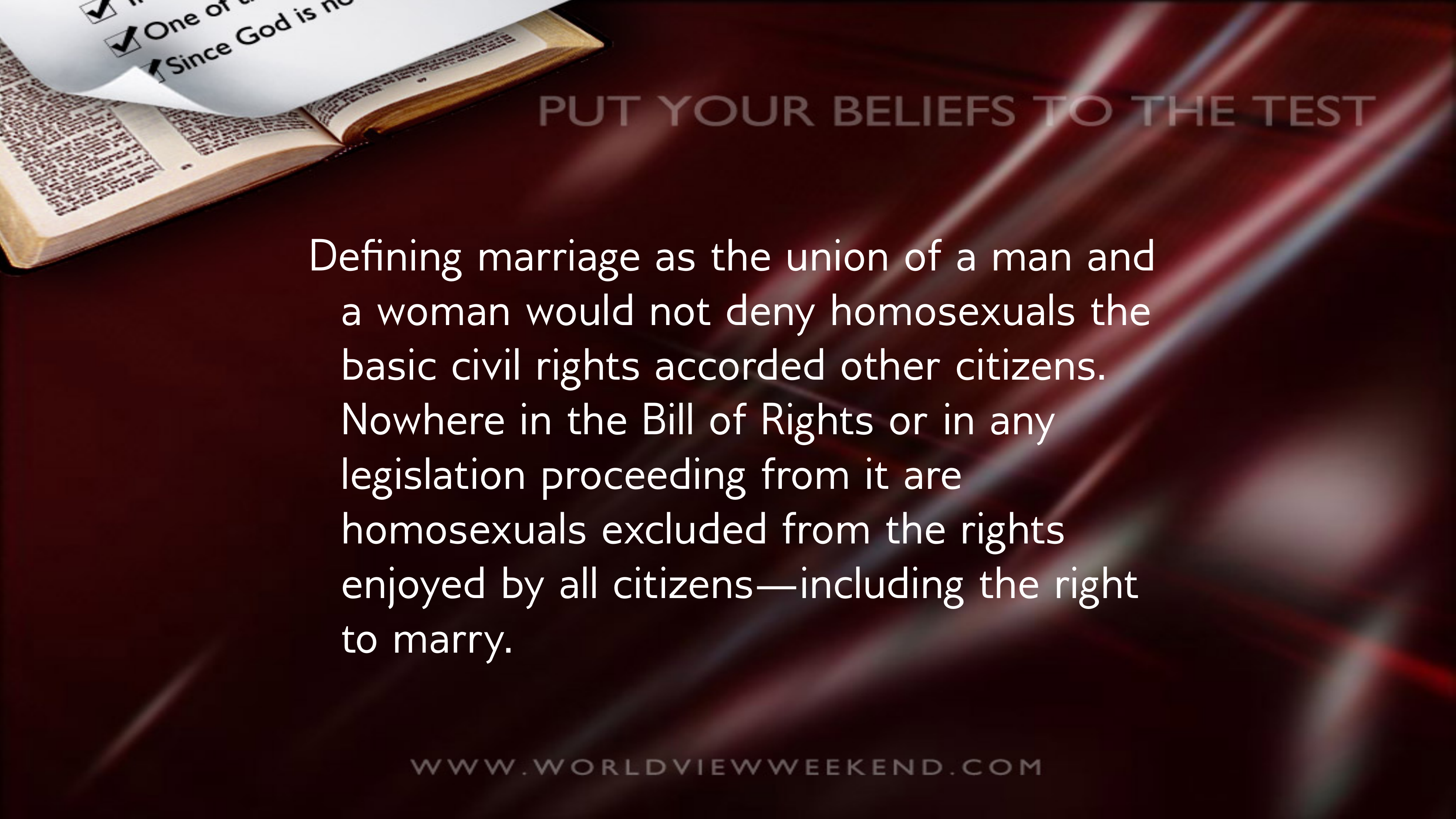

Defining marriage as the union of a man and a woman would not deny homosexuals the basic civil rights accorded other citizens. Nowhere in the Bill of Rights or in any legislation proceeding from it are homosexuals excluded from the rights enjoyed by all citizens—including the right to marry.